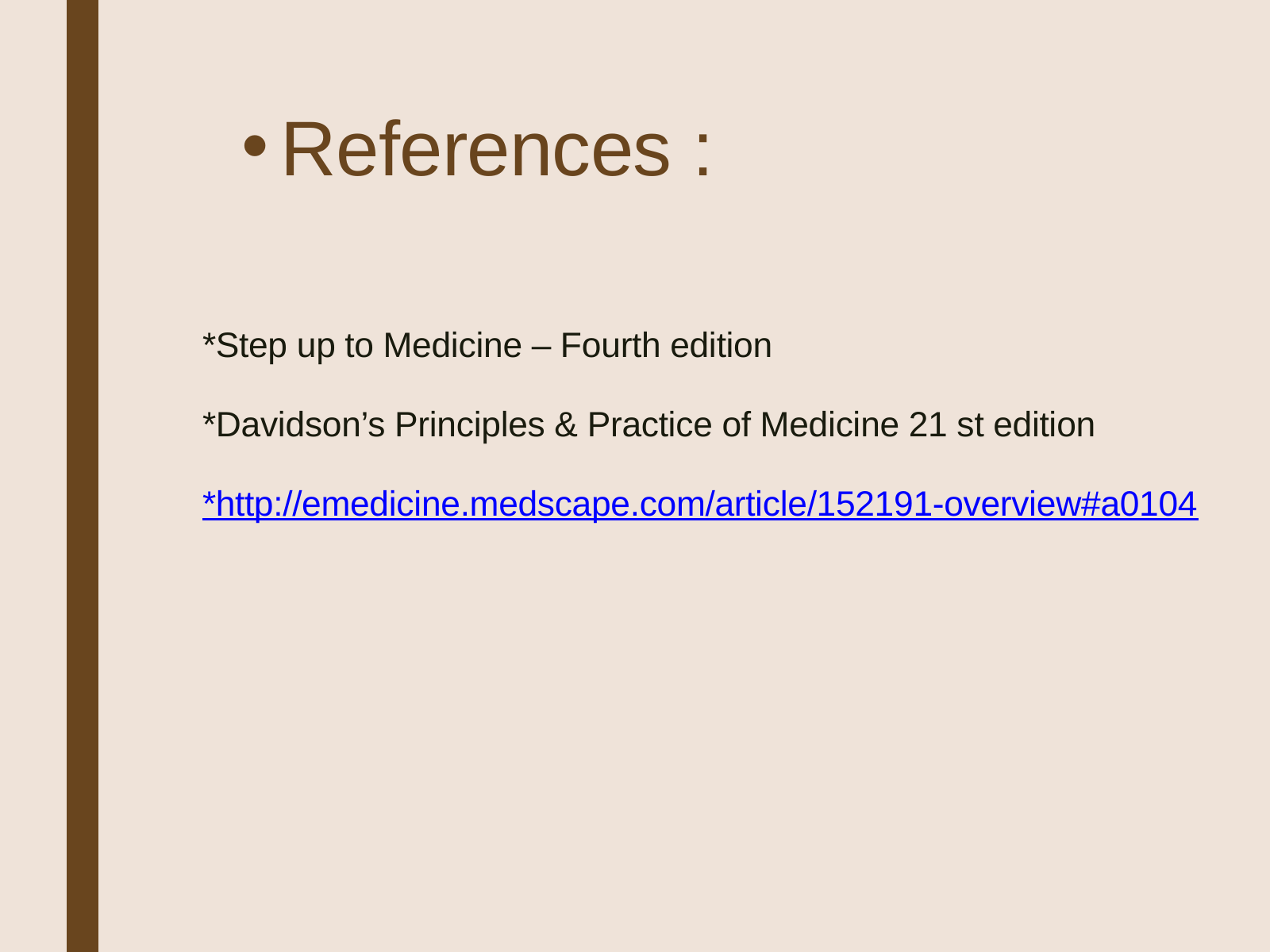

References :
*Step up to Medicine – Fourth edition

*Davidson’s Principles & Practice of Medicine 21 st edition

*http://emedicine.medscape.com/article/152191-overview#a0104